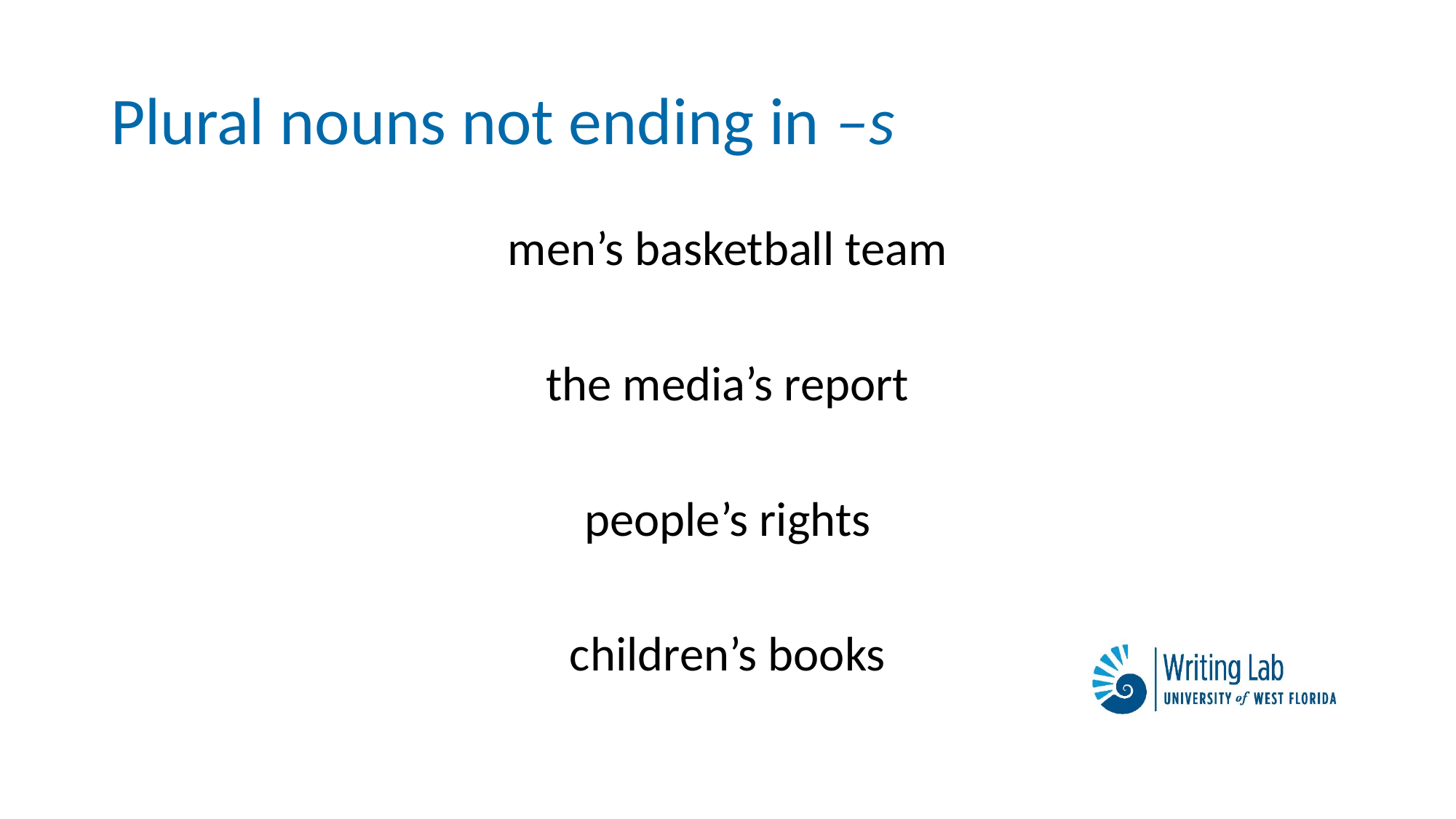

# Plural nouns not ending in –s
men’s basketball team

the media’s report

people’s rights

children’s books